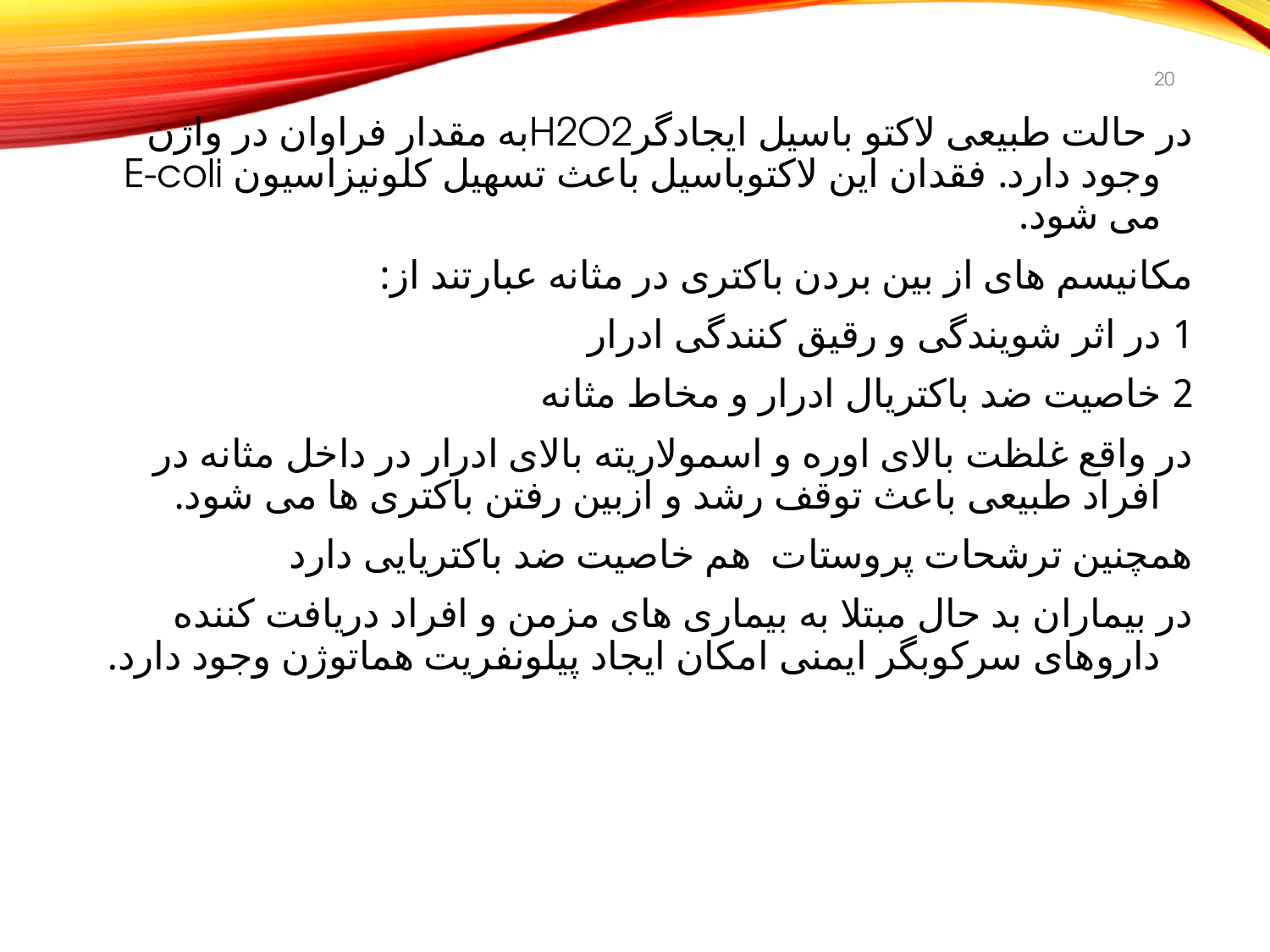

20
در حالت طبیعی لاکتو باسیل ایجادگرH2O2به مقدار فراوان در واژن وجود دارد. فقدان این لاکتوباسیل باعث تسهیل کلونیزاسیون E-coli می شود.
مکانیسم های از بین بردن باکتری در مثانه عبارتند از:
1 در اثر شویندگی و رقیق کنندگی ادرار
2 خاصیت ضد باکتریال ادرار و مخاط مثانه
در واقع غلظت بالای اوره و اسمولاریته بالای ادرار در داخل مثانه در افراد طبیعی باعث توقف رشد و ازبین رفتن باکتری ها می شود.
همچنین ترشحات پروستات  هم خاصیت ضد باکتریایی دارد
در بیماران بد حال مبتلا به بیماری های مزمن و افراد دریافت کننده داروهای سرکوبگر ایمنی امکان ایجاد پیلونفریت هماتوژن وجود دارد.